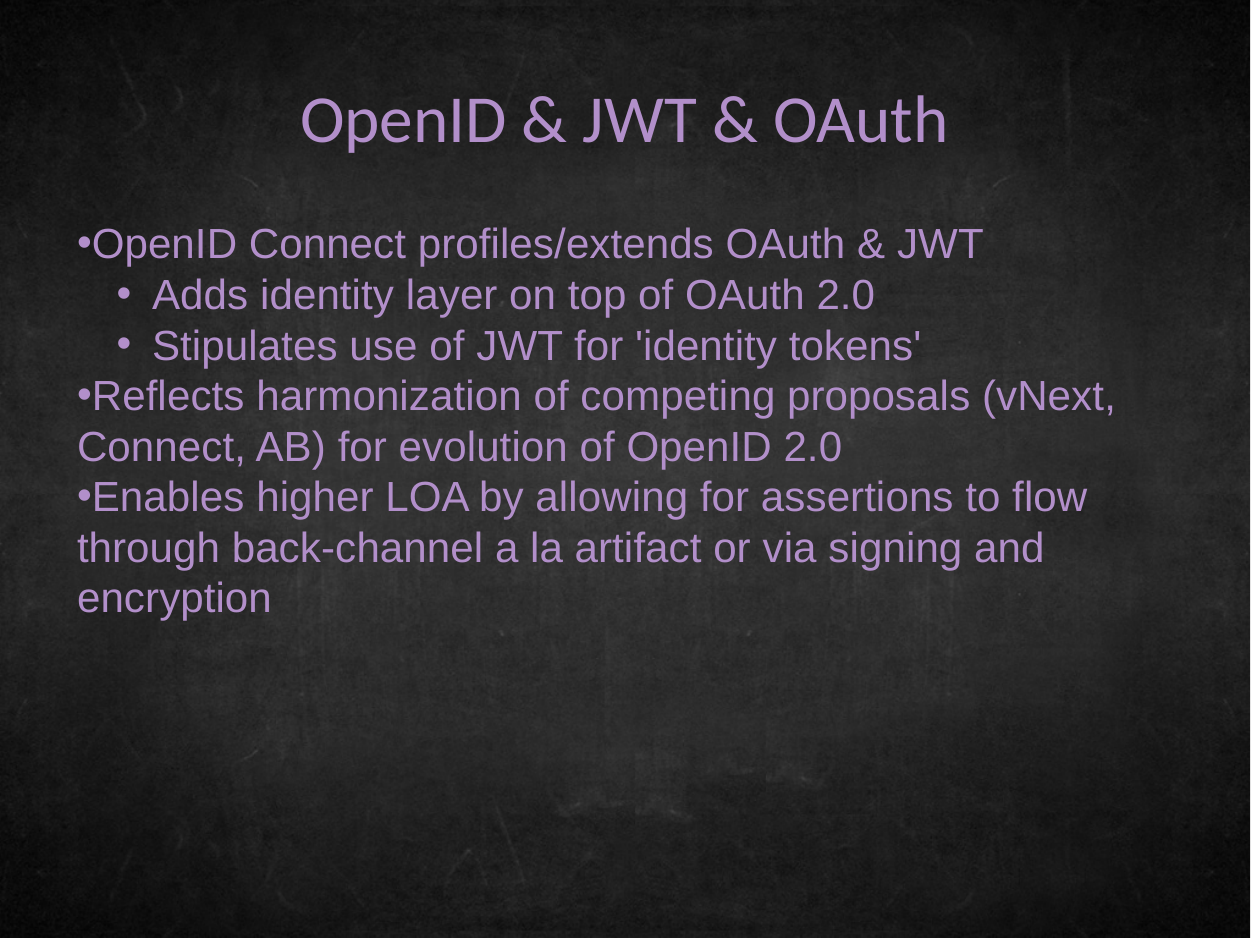

OpenID & JWT & OAuth
OpenID Connect profiles/extends OAuth & JWT
Adds identity layer on top of OAuth 2.0
Stipulates use of JWT for 'identity tokens'
Reflects harmonization of competing proposals (vNext, Connect, AB) for evolution of OpenID 2.0
Enables higher LOA by allowing for assertions to flow through back-channel a la artifact or via signing and encryption